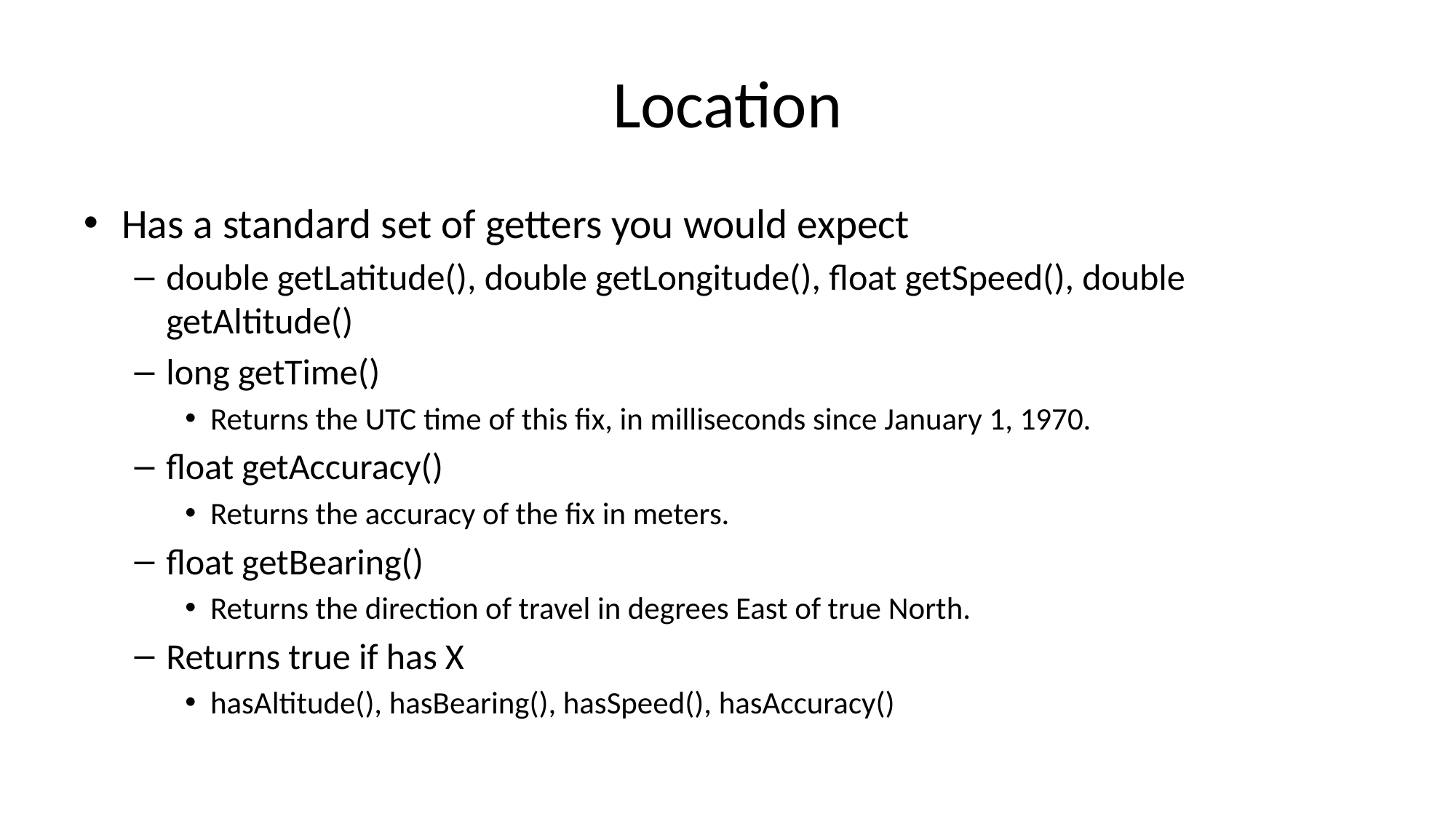

# Location
Has a standard set of getters you would expect
double getLatitude(), double getLongitude(), float getSpeed(), double getAltitude()
long getTime()
Returns the UTC time of this fix, in milliseconds since January 1, 1970.
float getAccuracy()
Returns the accuracy of the fix in meters.
float getBearing()
Returns the direction of travel in degrees East of true North.
Returns true if has X
hasAltitude(), hasBearing(), hasSpeed(), hasAccuracy()